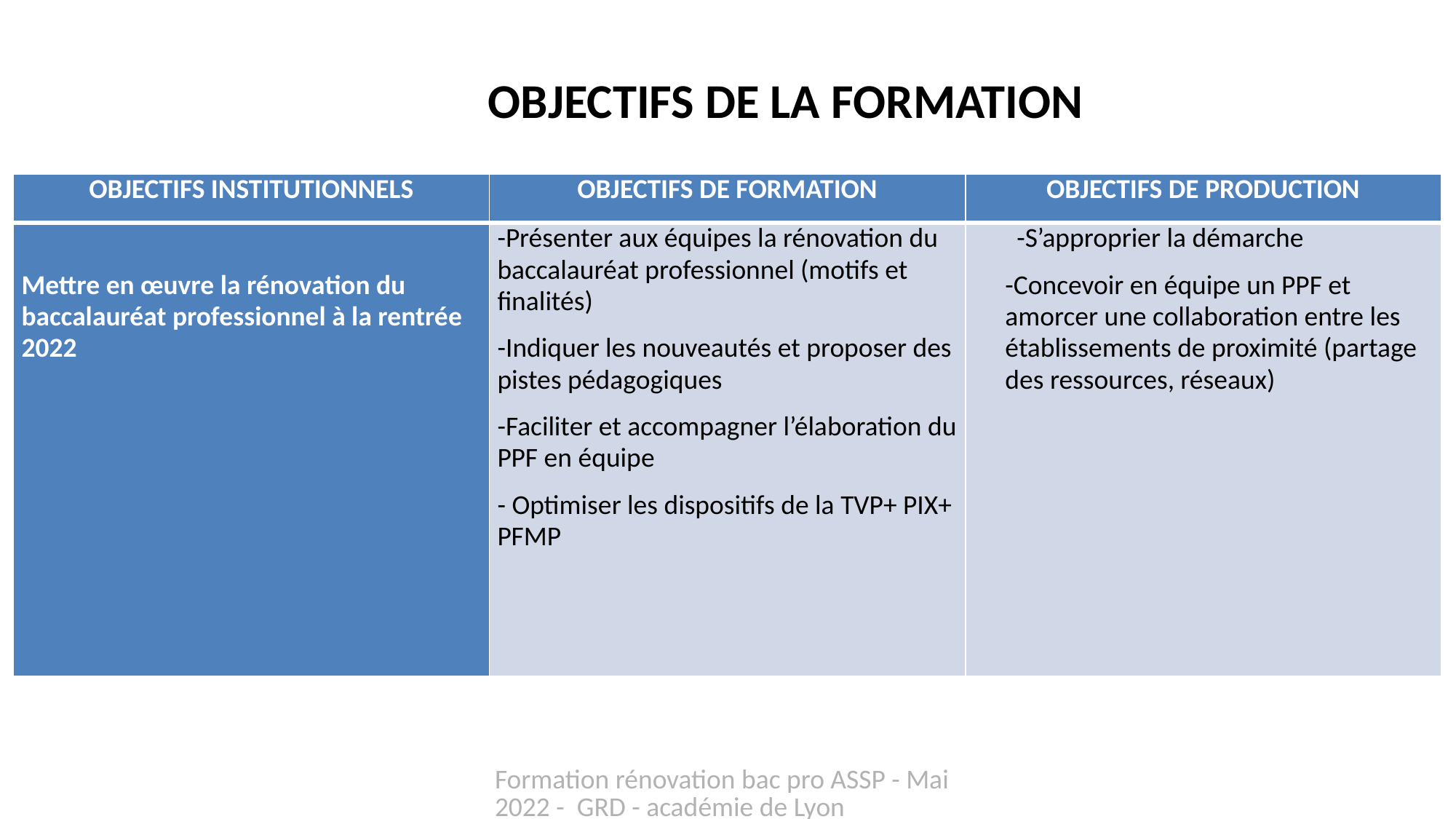

OBJECTIFS DE LA FORMATION
#
| OBJECTIFS INSTITUTIONNELS | OBJECTIFS DE FORMATION | OBJECTIFS DE PRODUCTION |
| --- | --- | --- |
| Mettre en œuvre la rénovation du baccalauréat professionnel à la rentrée 2022 | -Présenter aux équipes la rénovation du baccalauréat professionnel (motifs et finalités) -Indiquer les nouveautés et proposer des pistes pédagogiques -Faciliter et accompagner l’élaboration du PPF en équipe - Optimiser les dispositifs de la TVP+ PIX+ PFMP | -S’approprier la démarche -Concevoir en équipe un PPF et amorcer une collaboration entre les établissements de proximité (partage des ressources, réseaux) |

PRESENTATION D LA JOURNEE
Formation rénovation bac pro ASSP - Mai 2022 -  GRD - académie de Lyon